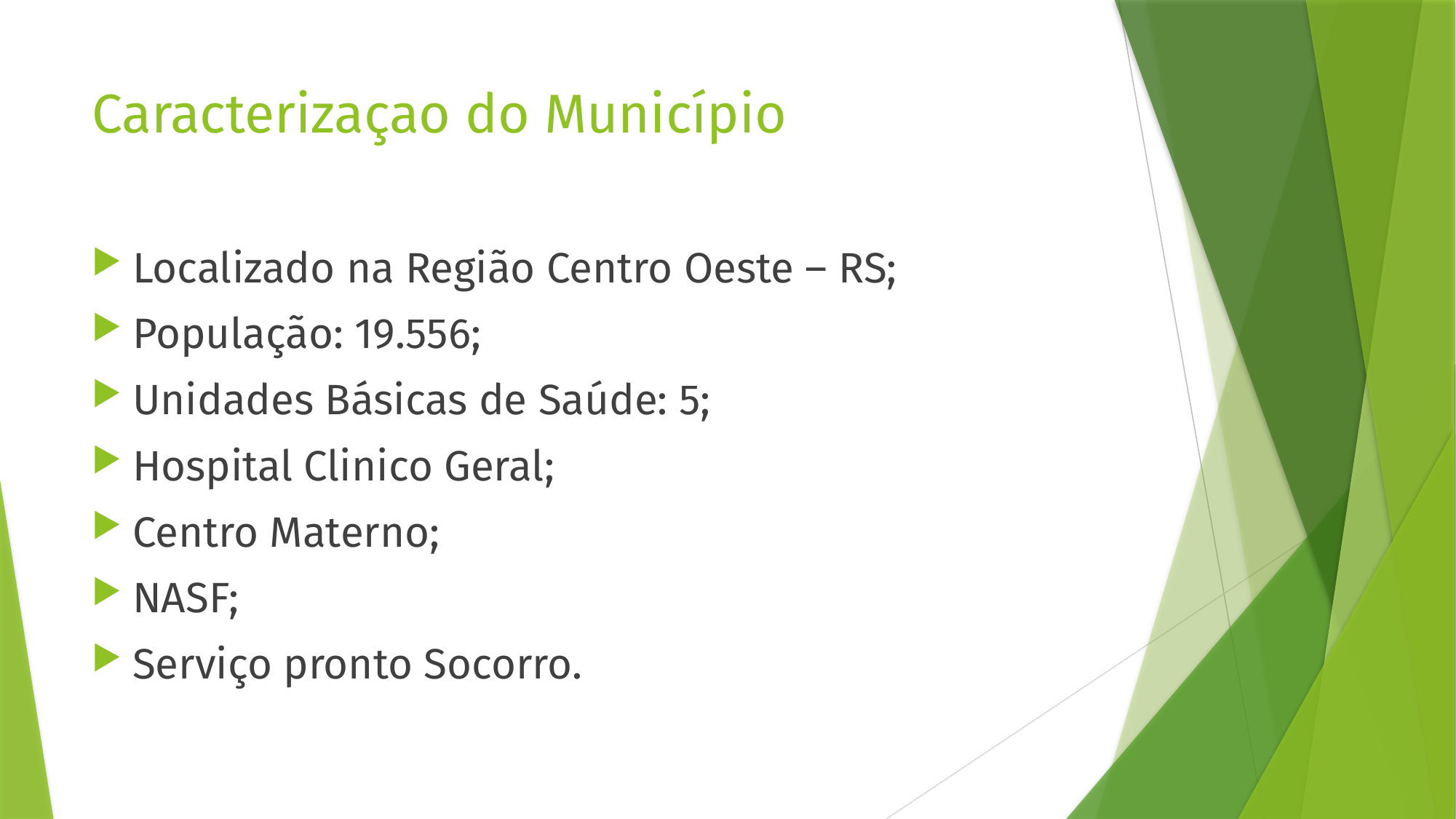

# Caracterizaçao do Município
Localizado na Região Centro Oeste – RS;
População: 19.556;
Unidades Básicas de Saúde: 5;
Hospital Clinico Geral;
Centro Materno;
NASF;
Serviço pronto Socorro.